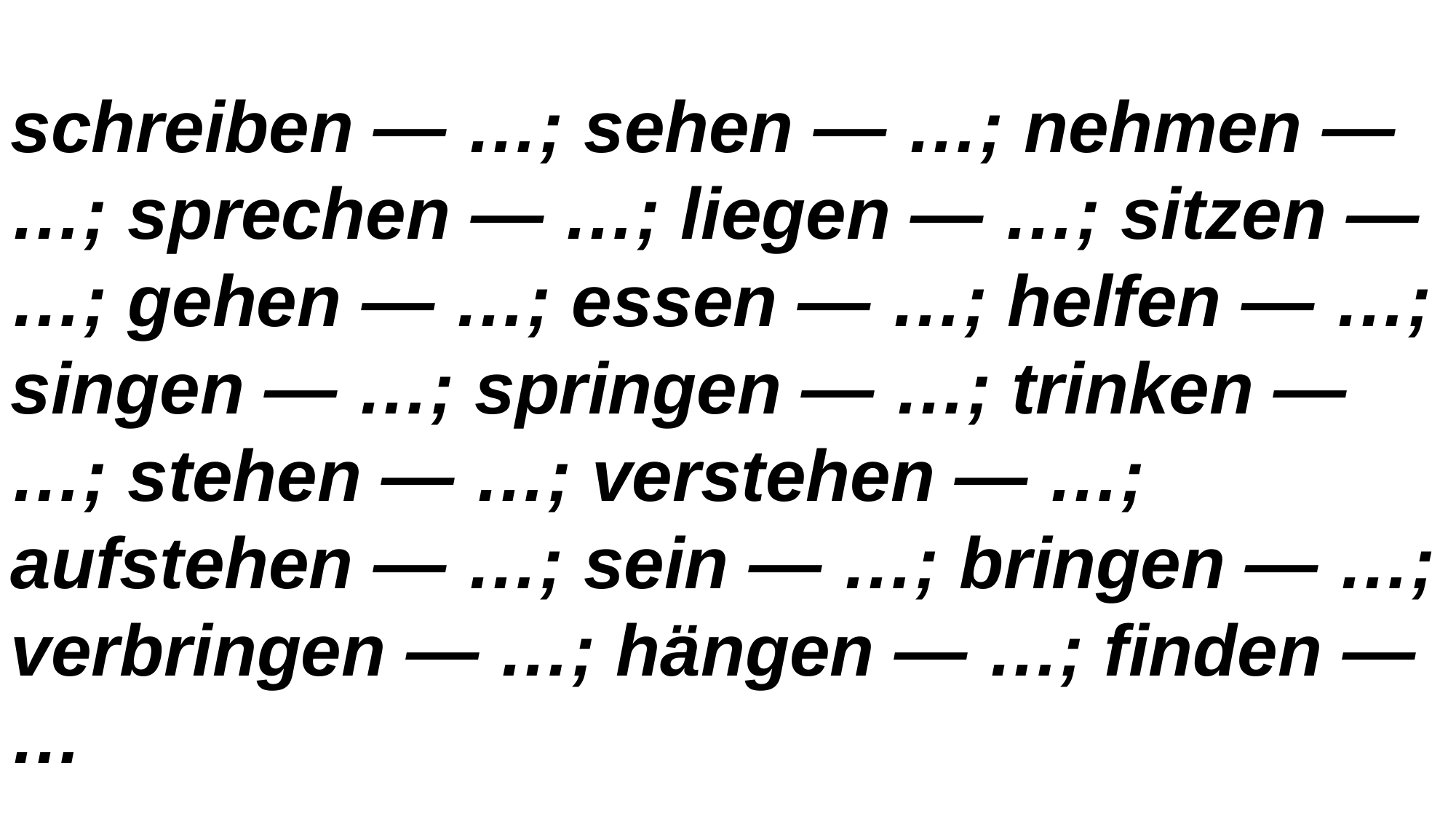

schreiben — …; sehen — …; nehmen — …; sprechen — …; liegen — …; sitzen — …; gehen — …; essen — …; helfen — …; singen — …; springen — …; trinken — …; stehen — …; verstehen — …; aufstehen — …; sein — …; bringen — …; verbringen — …; hängen — …; finden — …